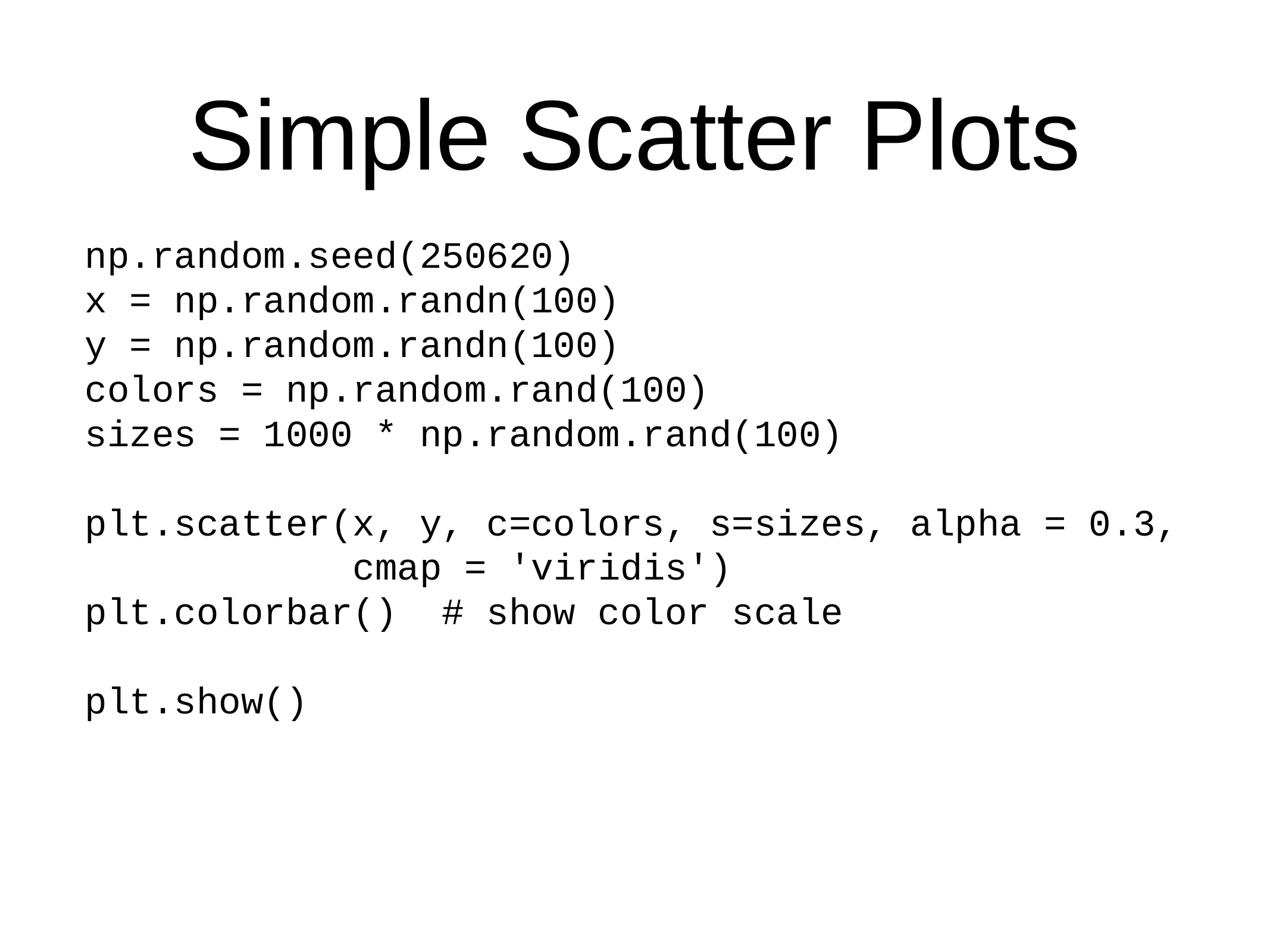

# Simple Scatter Plots
np.random.seed(250620)
x = np.random.randn(100)
y = np.random.randn(100)
colors = np.random.rand(100)
sizes = 1000 * np.random.rand(100)

plt.scatter(x, y, c=colors, s=sizes, alpha = 0.3,
            cmap = 'viridis')
plt.colorbar()  # show color scale

plt.show()